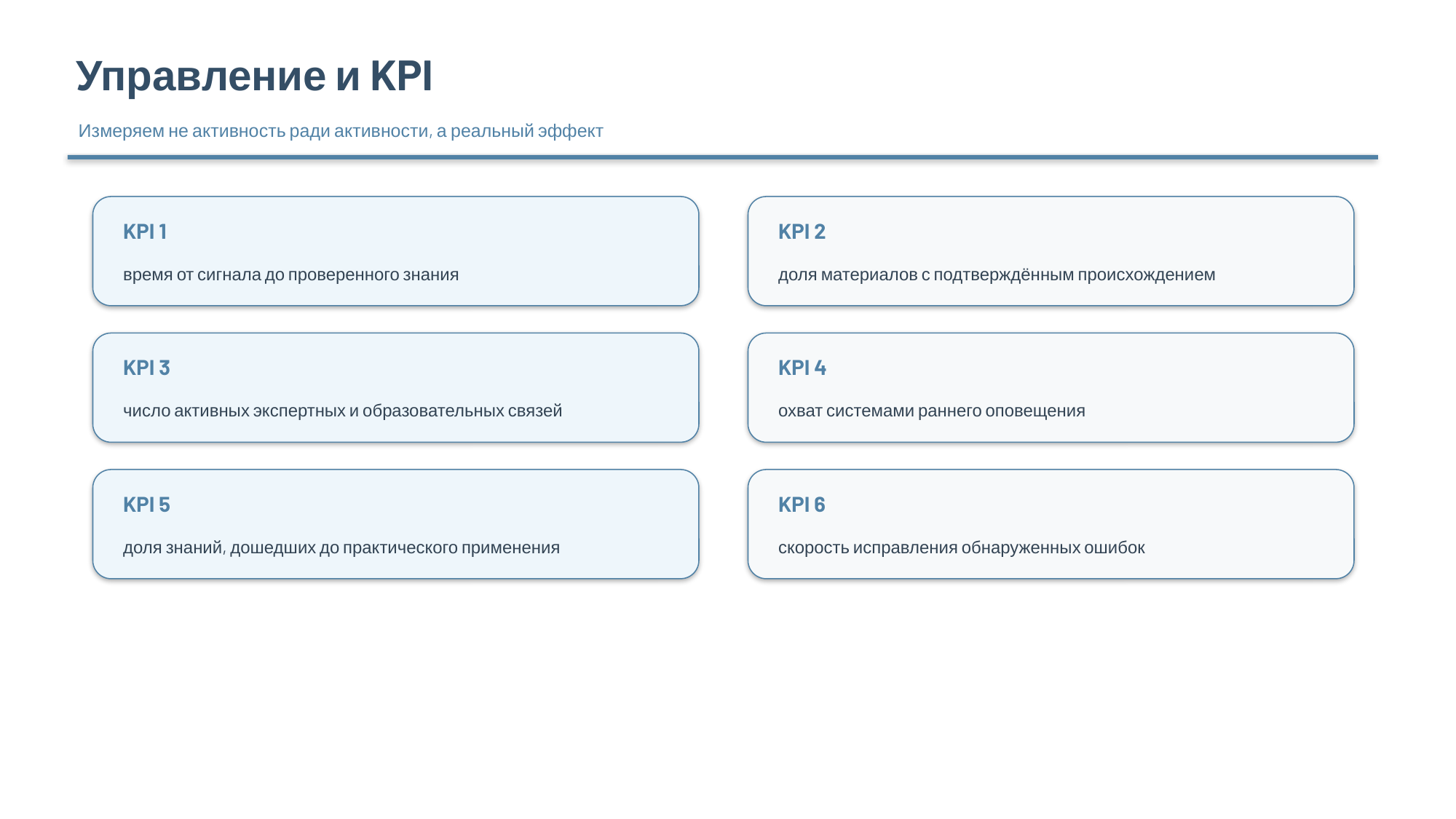

Управление и KPI
Измеряем не активность ради активности, а реальный эффект

KPI 1
KPI 2
время от сигнала до проверенного знания
доля материалов с подтверждённым происхождением

KPI 3
KPI 4
число активных экспертных и образовательных связей
охват системами раннего оповещения

KPI 5
KPI 6
доля знаний, дошедших до практического применения
скорость исправления обнаруженных ошибок